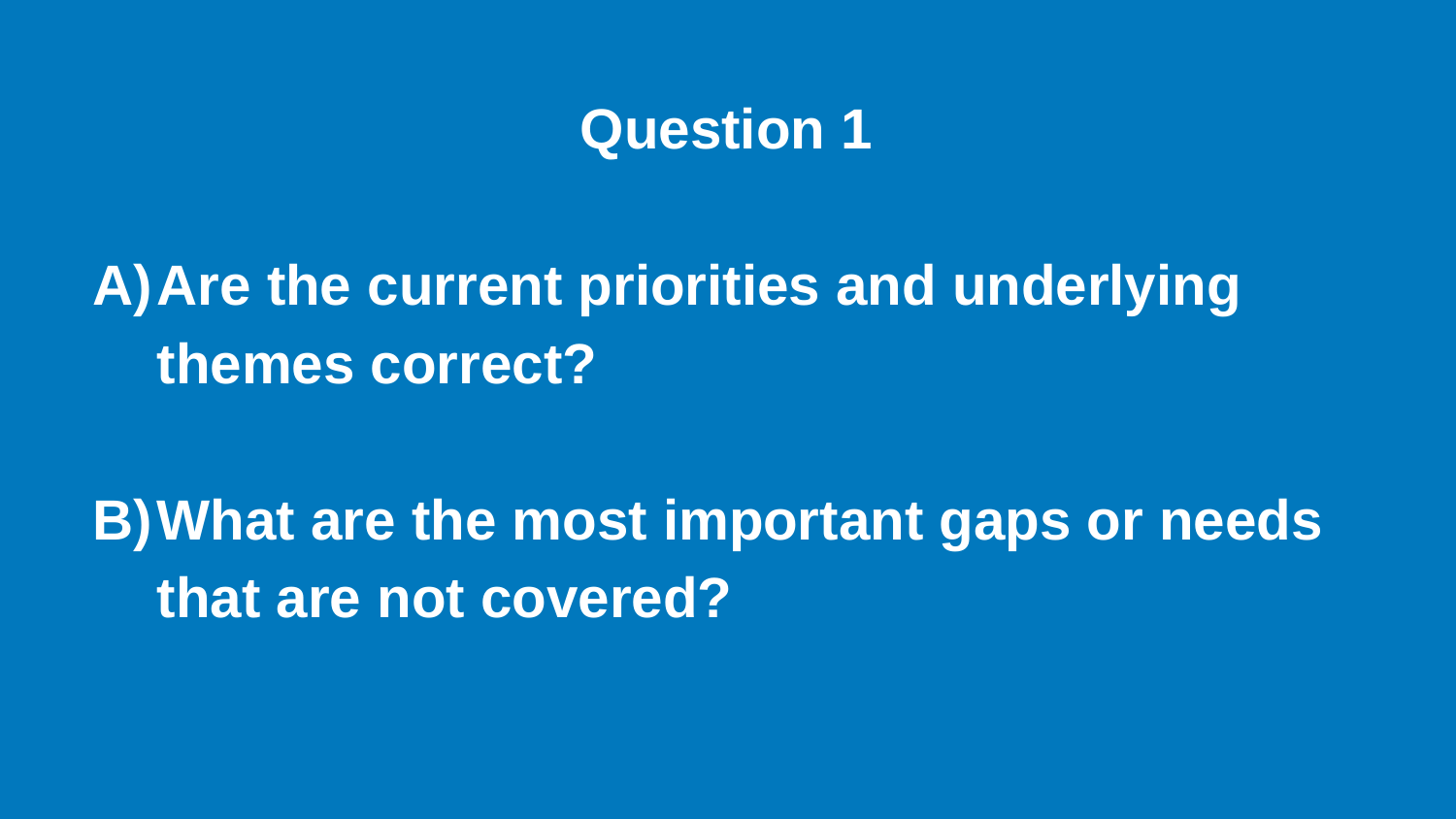

Question 1

Are the current priorities and underlying themes correct?

What are the most important gaps or needs that are not covered?